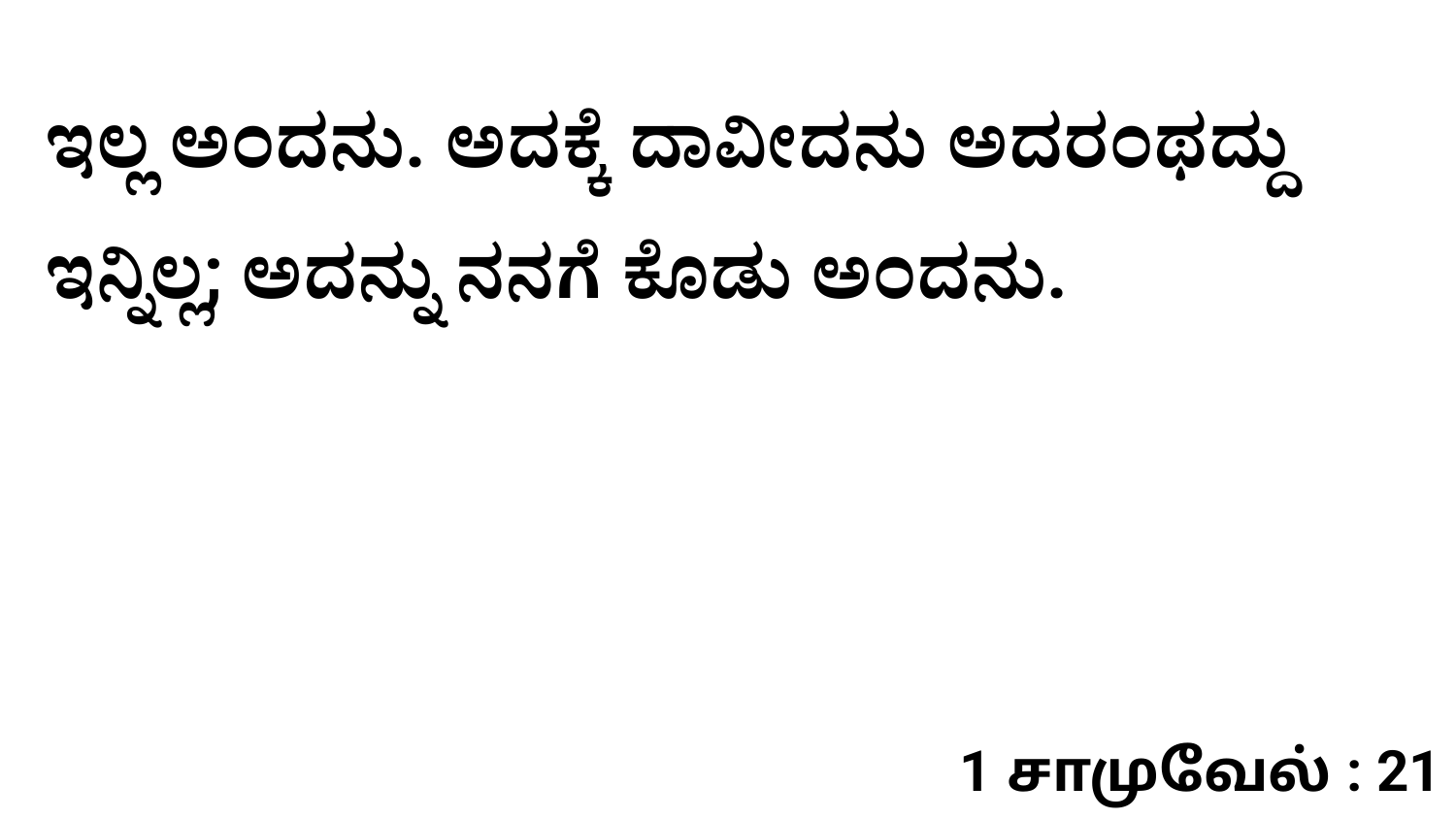

ಇಲ್ಲ ಅಂದನು. ಅದಕ್ಕೆ ದಾವೀದನು ಅದರಂಥದ್ದು ಇನ್ನಿಲ್ಲ; ಅದನ್ನು ನನಗೆ ಕೊಡು ಅಂದನು.
1 சாமுவேல் : 21